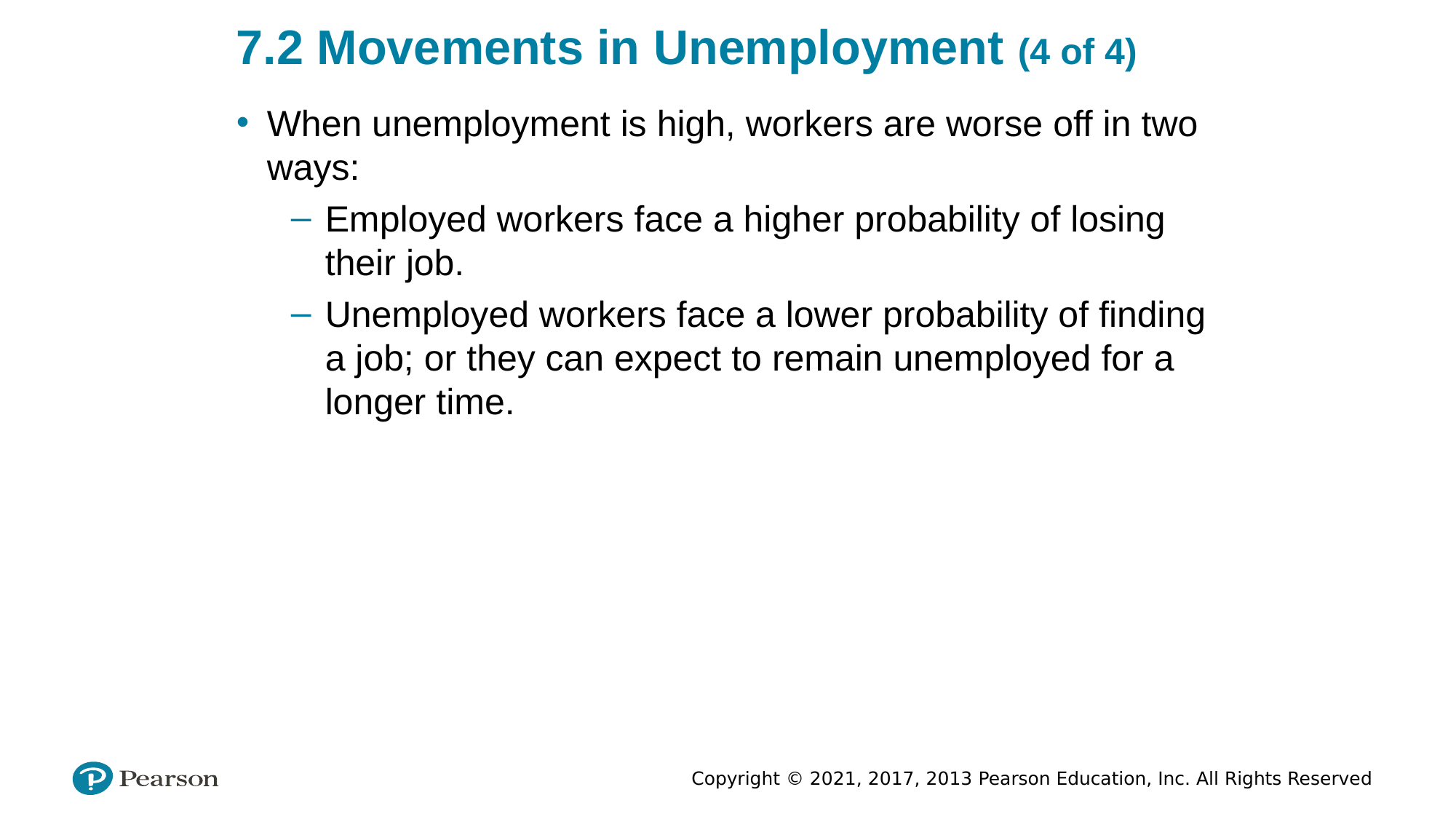

# 7.2 Movements in Unemployment (4 of 4)
When unemployment is high, workers are worse off in two ways:
Employed workers face a higher probability of losing their job.
Unemployed workers face a lower probability of finding a job; or they can expect to remain unemployed for a longer time.